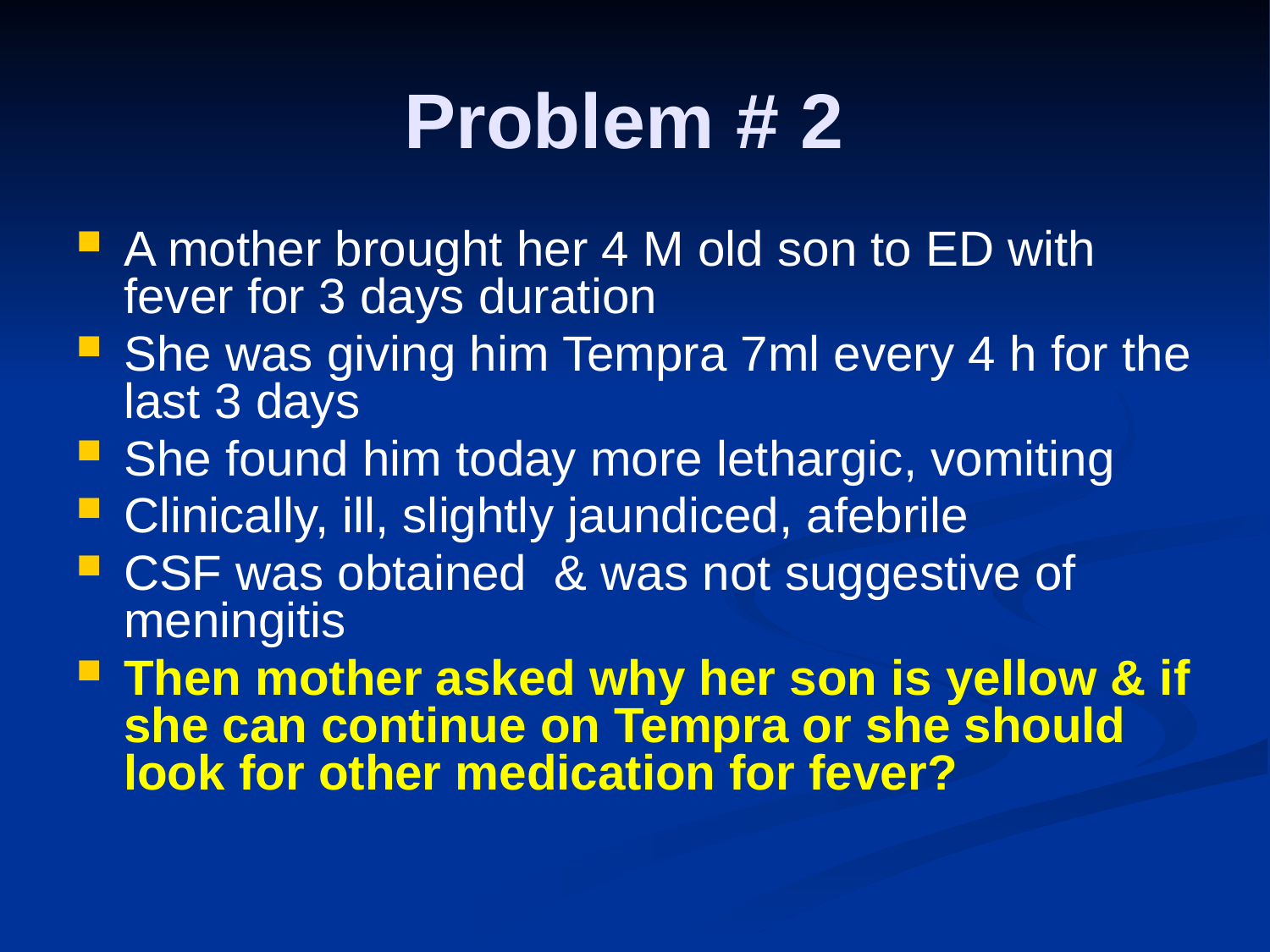

# Problem # 2
A mother brought her 4 M old son to ED with fever for 3 days duration
She was giving him Tempra 7ml every 4 h for the last 3 days
She found him today more lethargic, vomiting
Clinically, ill, slightly jaundiced, afebrile
CSF was obtained  & was not suggestive of meningitis
Then mother asked why her son is yellow & if she can continue on Tempra or she should look for other medication for fever?